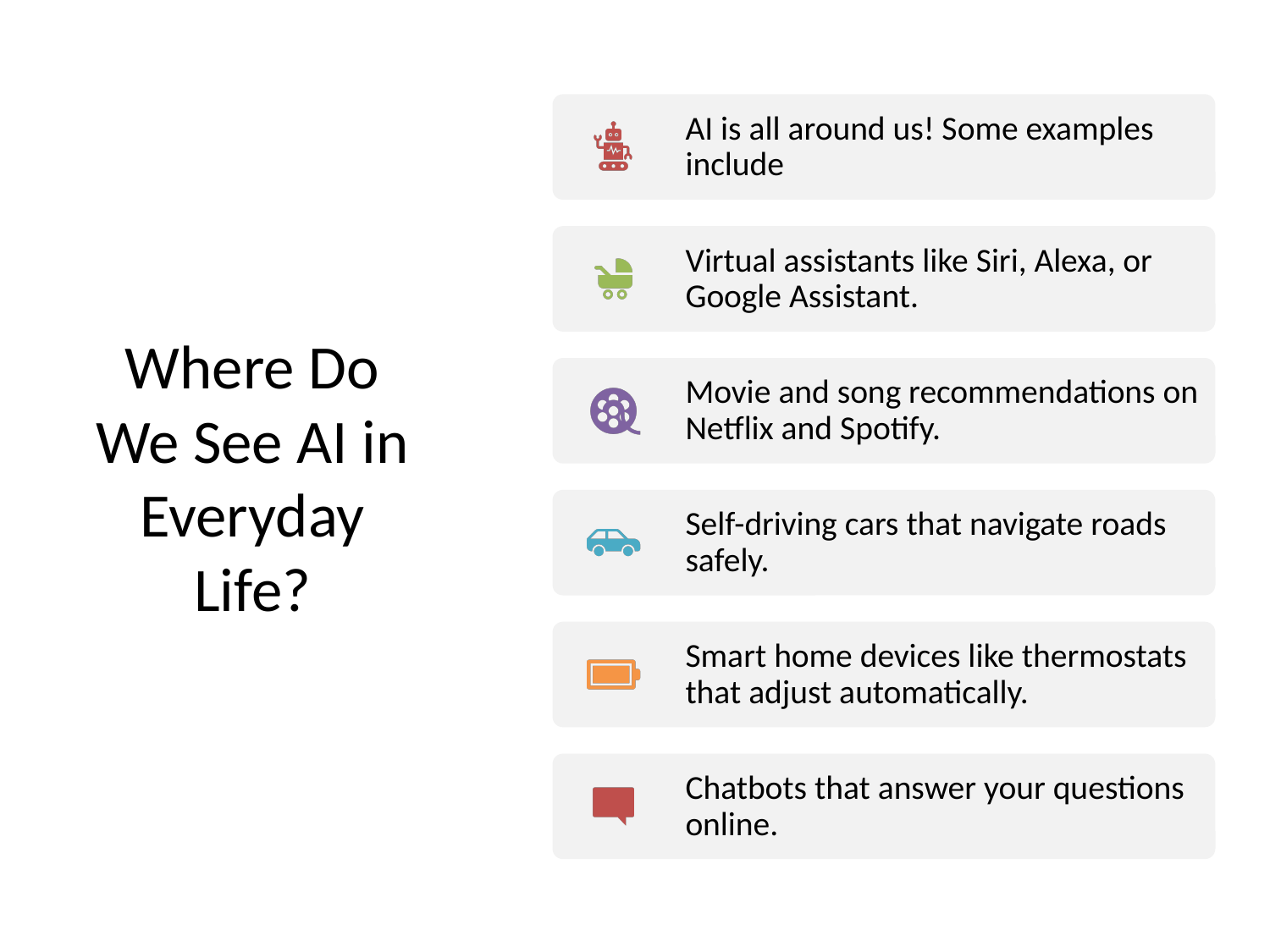

AI is all around us! Some examples include
Virtual assistants like Siri, Alexa, or Google Assistant.
Movie and song recommendations on Netflix and Spotify.
Self-driving cars that navigate roads safely.
Smart home devices like thermostats that adjust automatically.
Chatbots that answer your questions online.
# Where Do We See AI in Everyday Life?